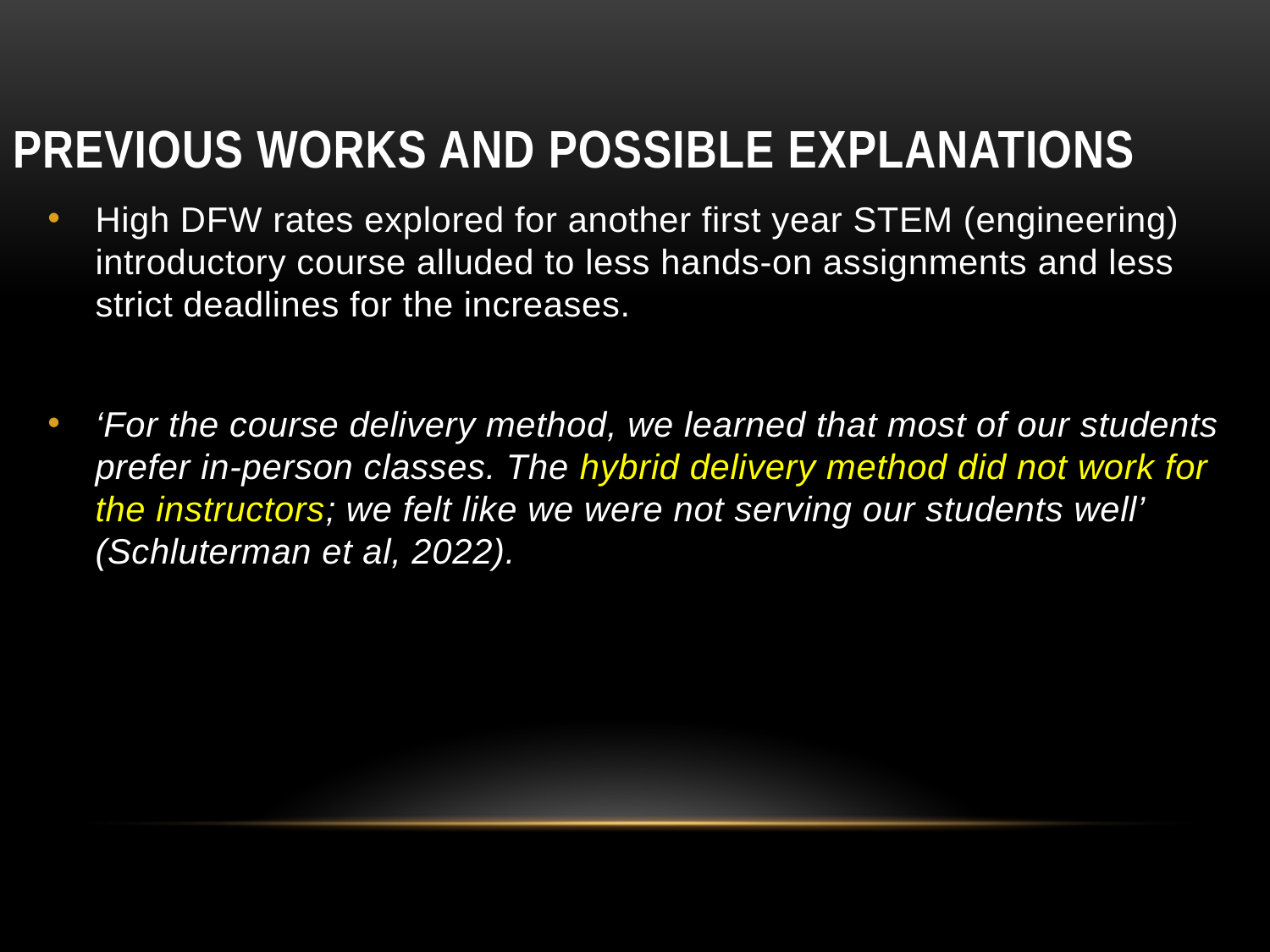

# Previous works and possible explanations
High DFW rates explored for another first year STEM (engineering) introductory course alluded to less hands-on assignments and less strict deadlines for the increases.

‘For the course delivery method, we learned that most of our students prefer in-person classes. The hybrid delivery method did not work for the instructors; we felt like we were not serving our students well’ (Schluterman et al, 2022).